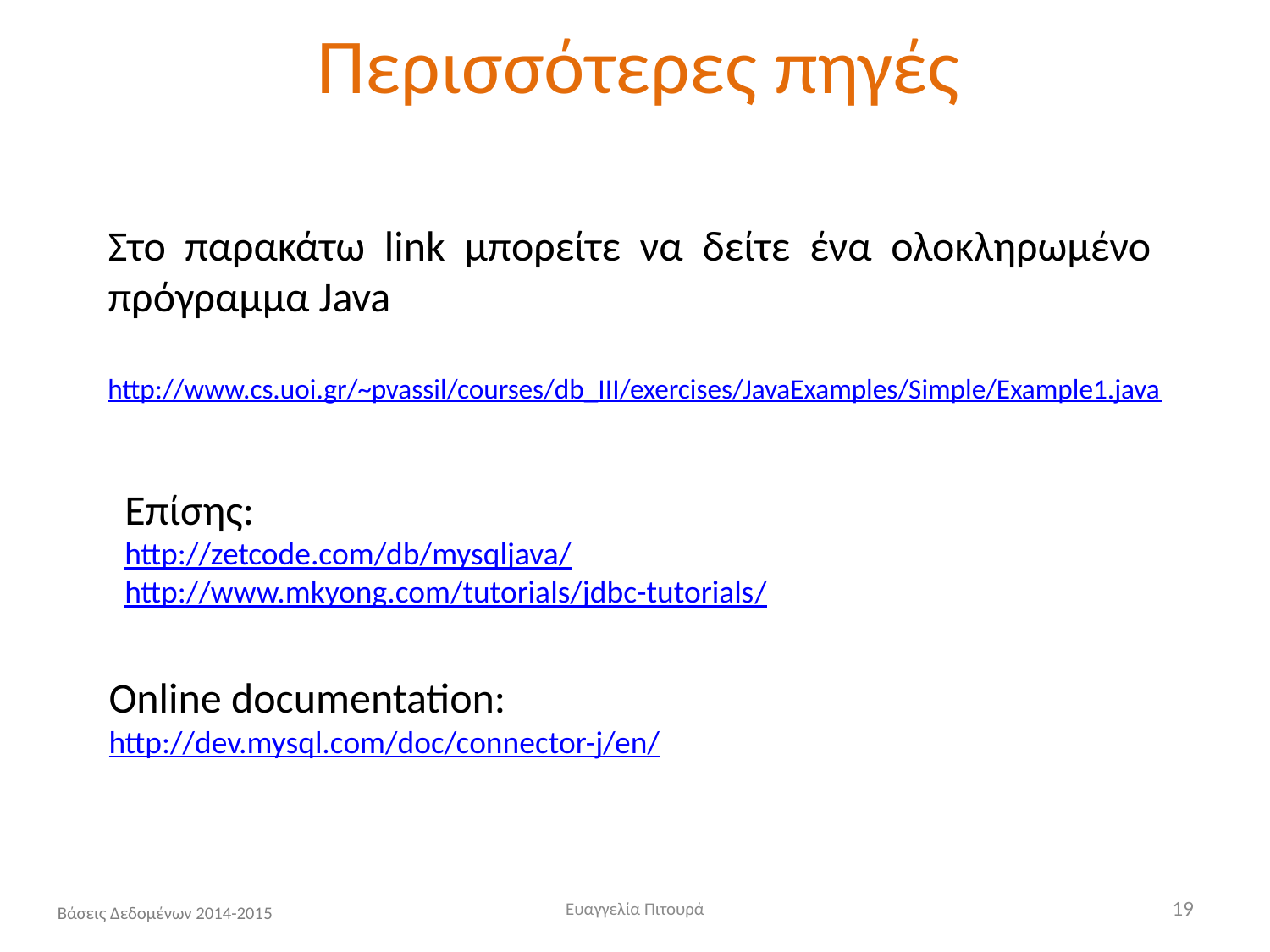

# Περισσότερες πηγές
Στο παρακάτω link μπορείτε να δείτε ένα ολοκληρωμένο πρόγραμμα Java
http://www.cs.uoi.gr/~pvassil/courses/db_III/exercises/JavaExamples/Simple/Example1.java
Επίσης:
http://zetcode.com/db/mysqljava/
http://www.mkyong.com/tutorials/jdbc-tutorials/

Οnline documentation:
http://dev.mysql.com/doc/connector-j/en/
Ευαγγελία Πιτουρά
19
Βάσεις Δεδομένων 2014-2015